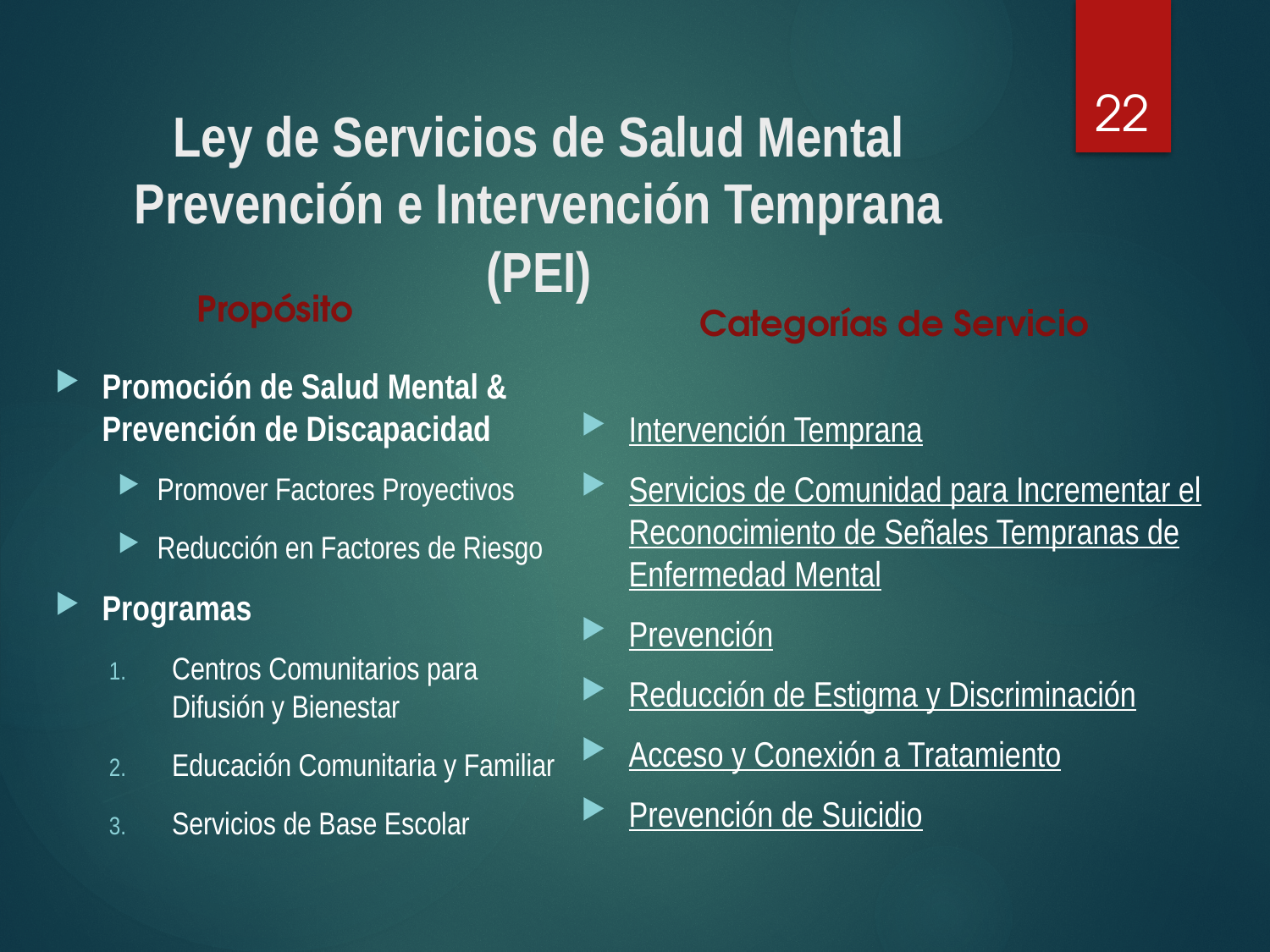

22
# Ley de Servicios de Salud Mental Prevención e Intervención Temprana (PEI)
Propósito
Categorías de Servicio
Promoción de Salud Mental & Prevención de Discapacidad
Promover Factores Proyectivos
Reducción en Factores de Riesgo
Programas
Centros Comunitarios para Difusión y Bienestar
Educación Comunitaria y Familiar
Servicios de Base Escolar
Intervención Temprana
Servicios de Comunidad para Incrementar el Reconocimiento de Señales Tempranas de Enfermedad Mental
Prevención
Reducción de Estigma y Discriminación
Acceso y Conexión a Tratamiento
Prevención de Suicidio